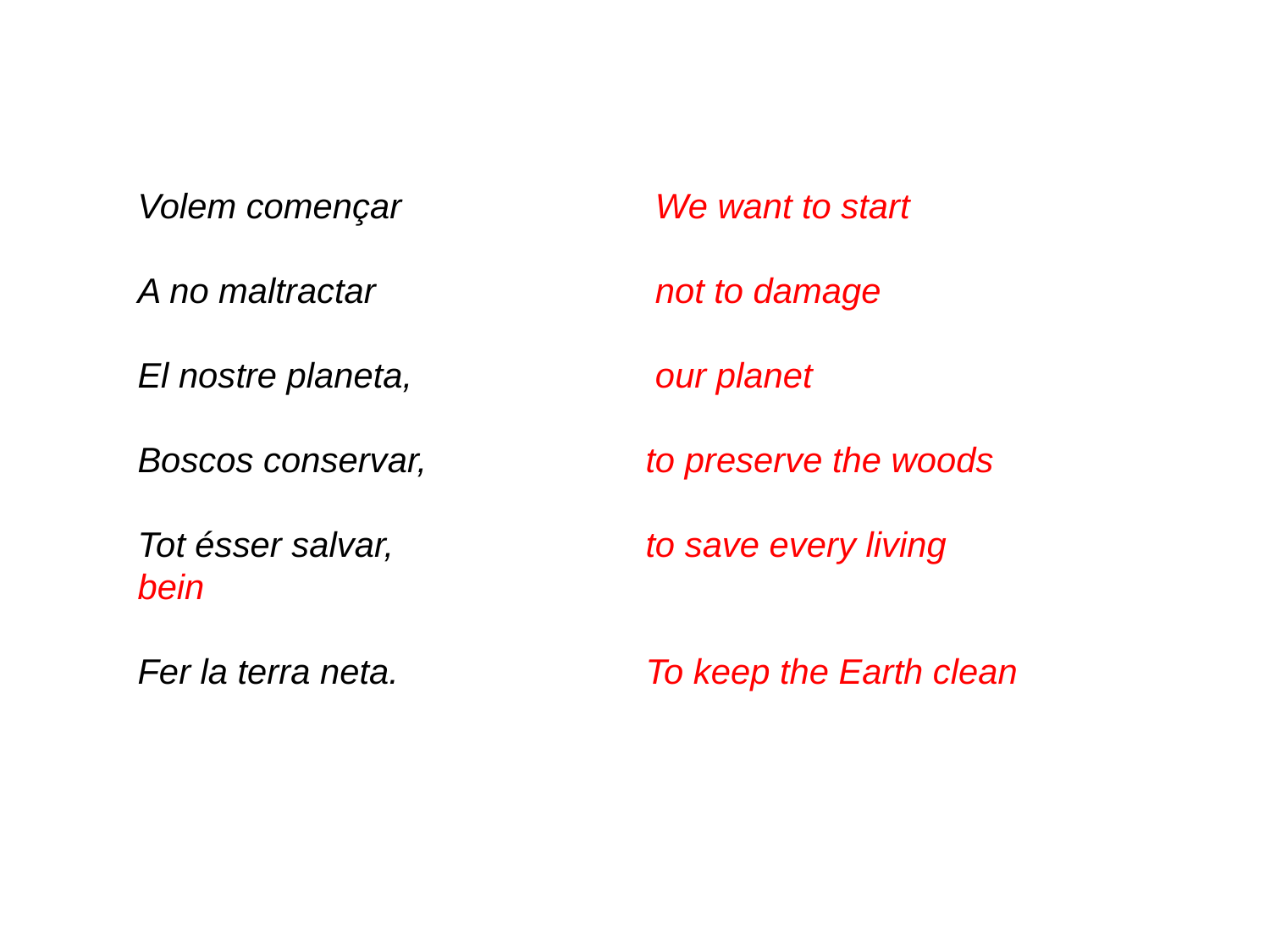

Volem començar		 We want to start

A no maltractar 			 not to damage

El nostre planeta,		 our planet

Boscos conservar, 		to preserve the woods

Tot ésser salvar,  		to save every living bein

Fer la terra neta.		To keep the Earth clean